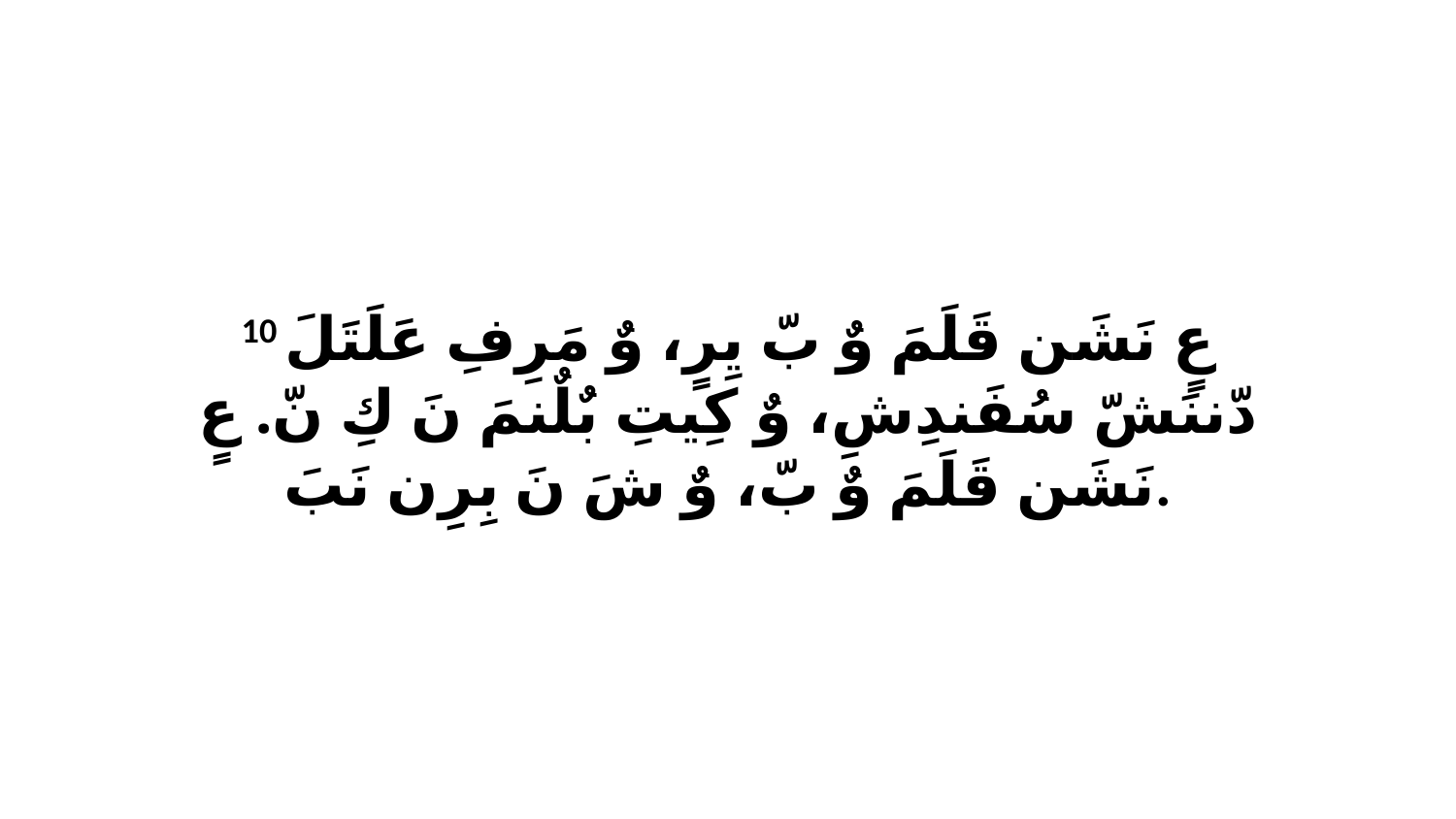

10 عٍ نَشَن قَلَمَ وٌ بّ يِرٍ، وٌ مَرِفِ عَلَتَلَ دّننَشّ سُفَندِشِ، وٌ كِيتِ بٌلٌنمَ نَ كِ نّ. عٍ نَشَن قَلَمَ وٌ بّ، وٌ شَ نَ بِرِن نَبَ.